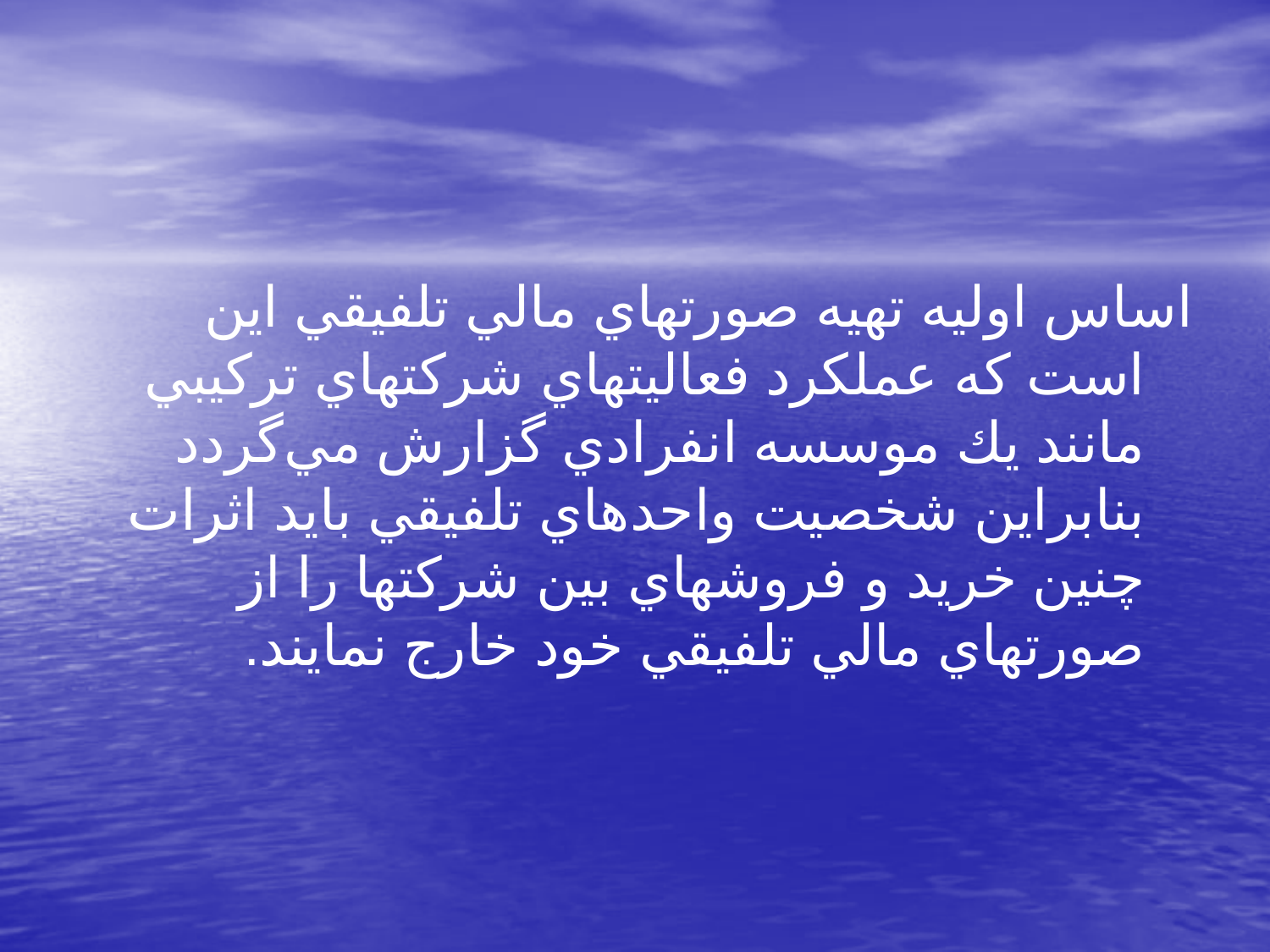

اساس اوليه تهيه صورتهاي مالي تلفيقي اين است كه عملكرد فعاليتهاي شركتهاي تركيبي مانند يك موسسه انفرادي گزارش مي‌گردد بنابراين شخصيت واحدهاي تلفيقي بايد اثرات چنين خريد و فروشهاي بين شركتها را از صورتهاي مالي تلفيقي خود خارج نمايند.